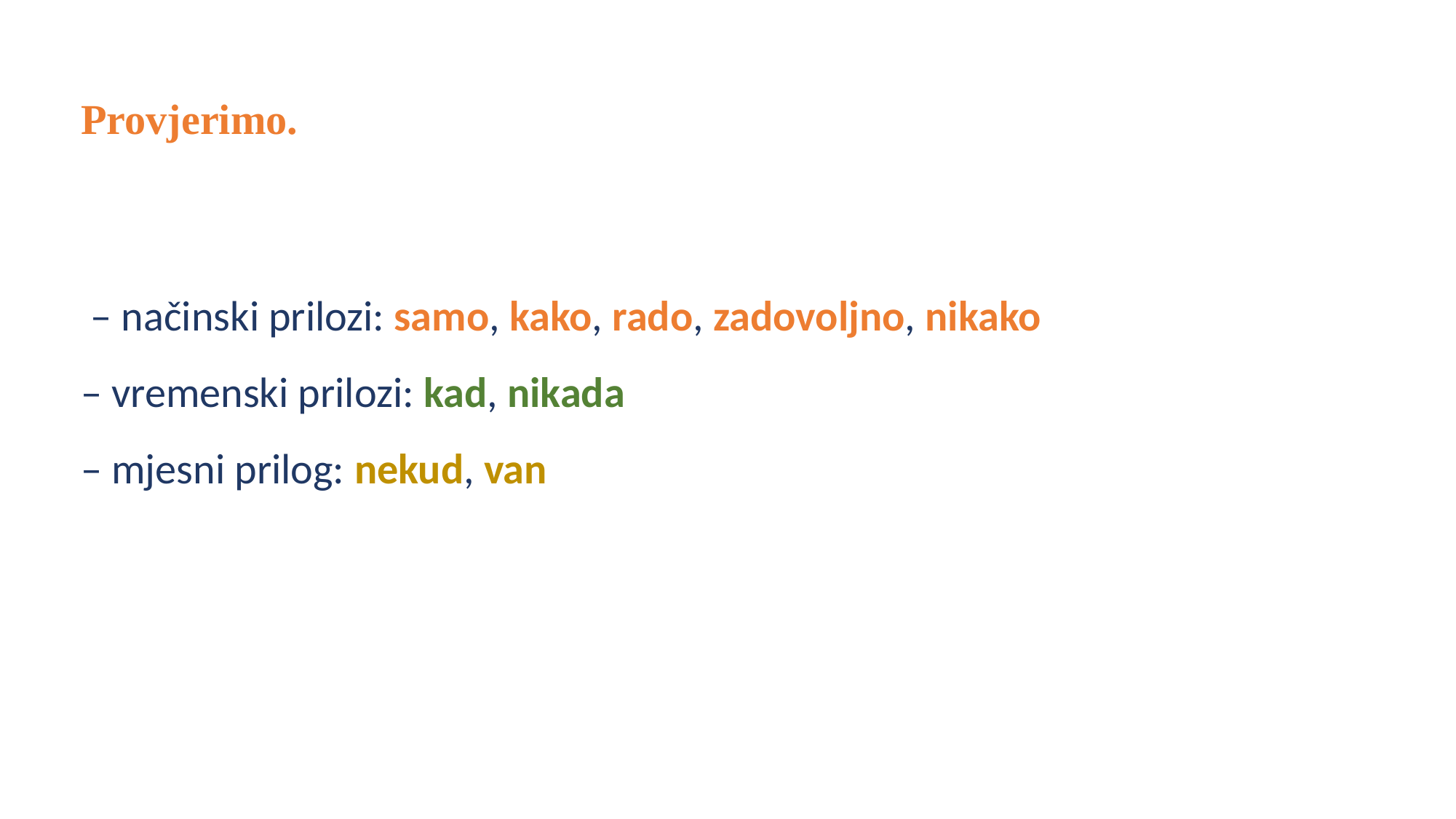

Provjerimo.

 – načinski prilozi: samo, kako, rado, zadovoljno, nikako
– vremenski prilozi: kad, nikada
– mjesni prilog: nekud, van